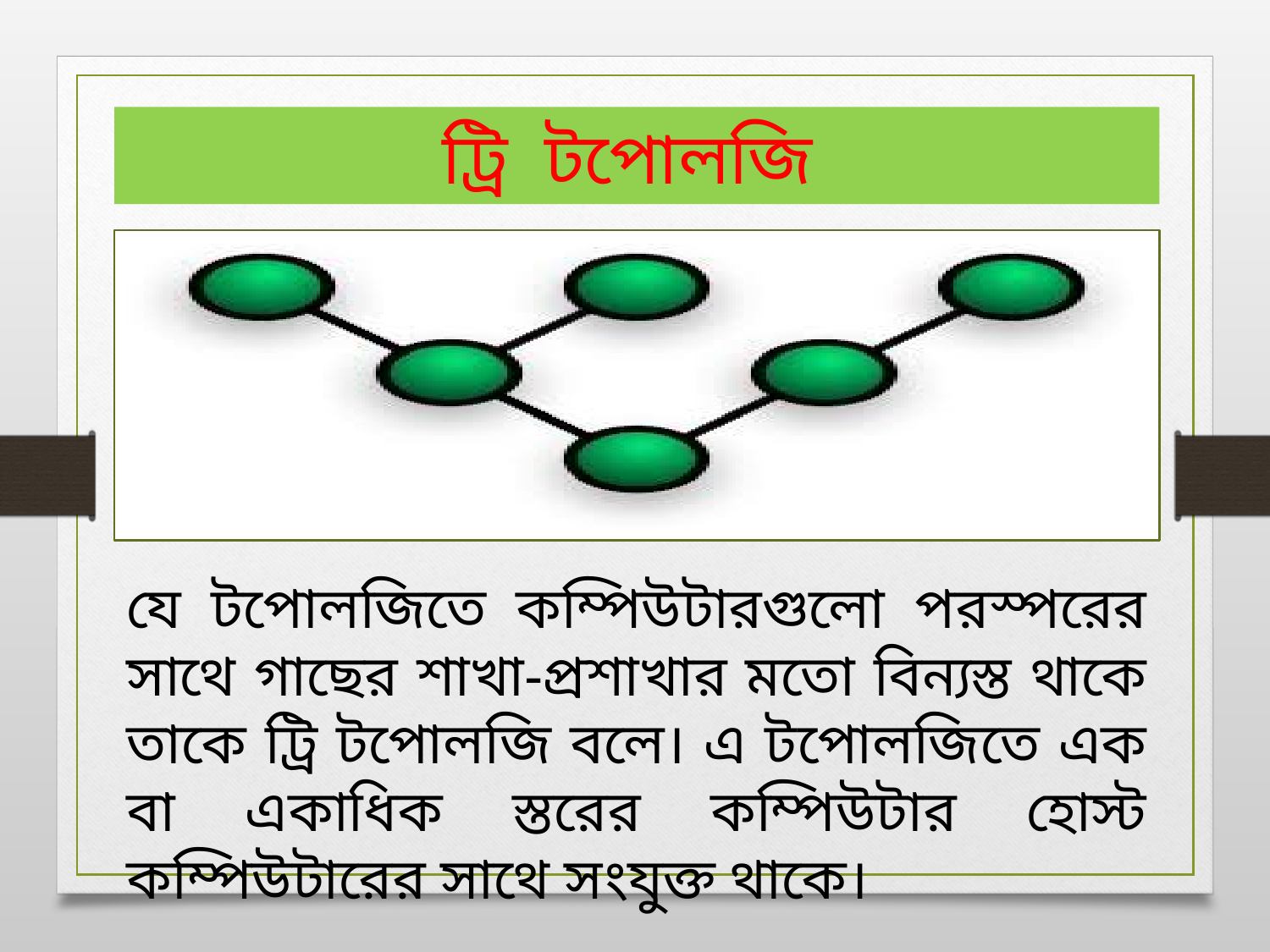

ট্রি  টপোলজি

যে টপোলজিতে কম্পিউটারগুলো পরস্পরের সাথে গাছের শাখা-প্রশাখার মতো বিন্যস্ত থাকে তাকে ট্রি টপোলজি বলে। এ টপোলজিতে এক বা একাধিক স্তরের কম্পিউটার হোস্ট কম্পিউটারের সাথে সংযুক্ত থাকে।